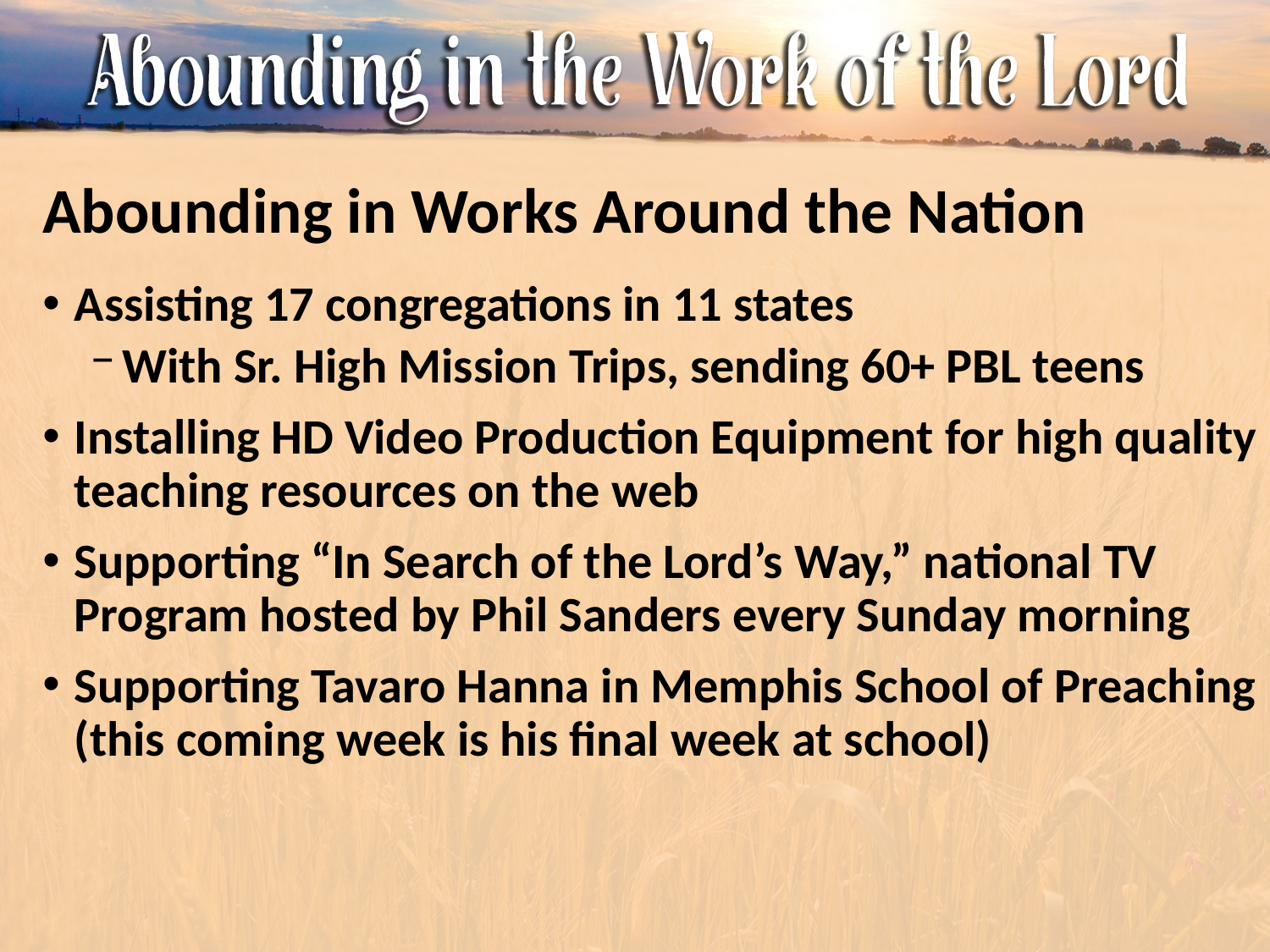

# Abounding in Works Around the Nation
Assisting 17 congregations in 11 states
With Sr. High Mission Trips, sending 60+ PBL teens
Installing HD Video Production Equipment for high quality teaching resources on the web
Supporting “In Search of the Lord’s Way,” national TV Program hosted by Phil Sanders every Sunday morning
Supporting Tavaro Hanna in Memphis School of Preaching (this coming week is his final week at school)